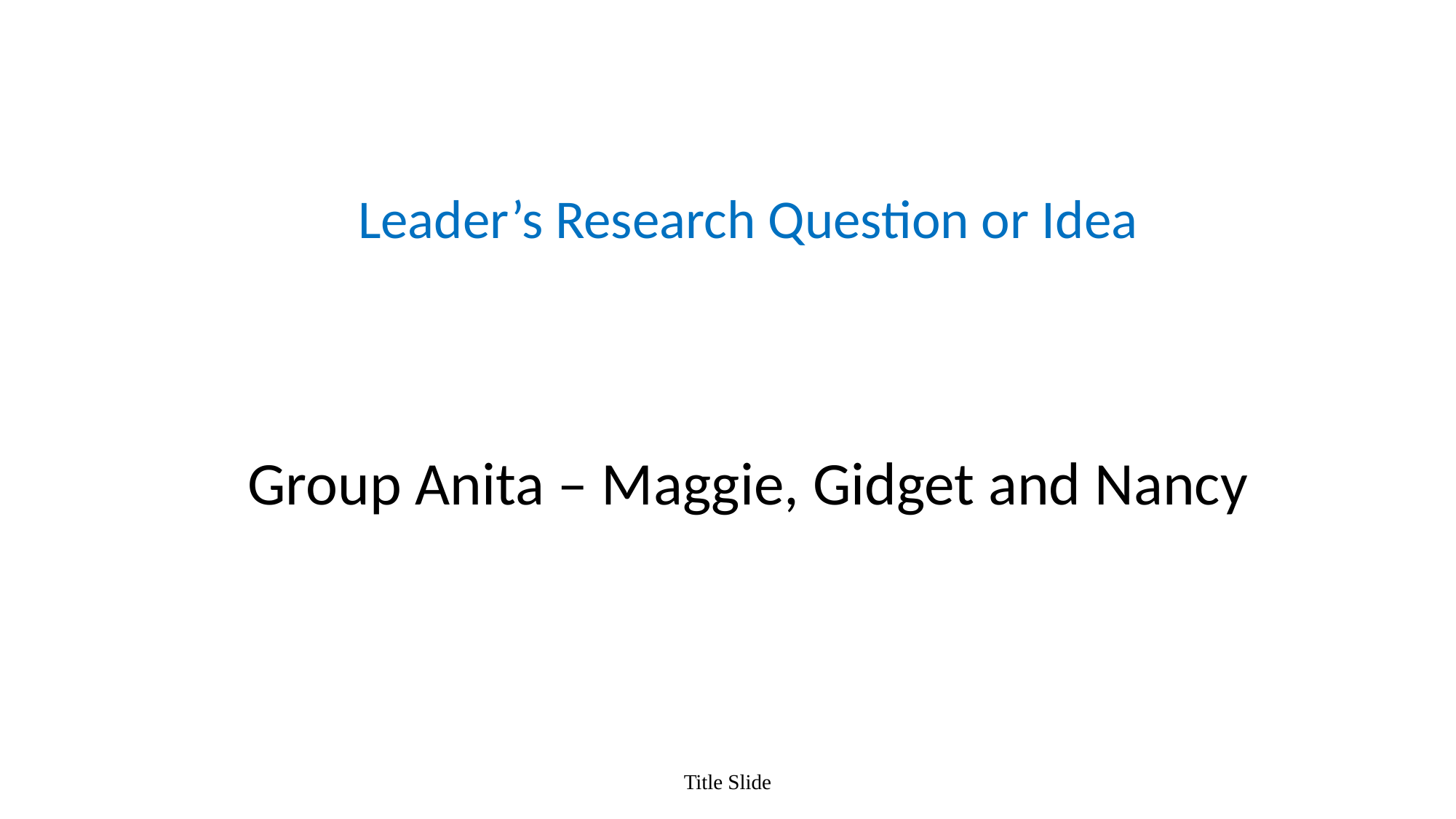

Leader’s Research Question or Idea
# Group Anita – Maggie, Gidget and Nancy
Title Slide